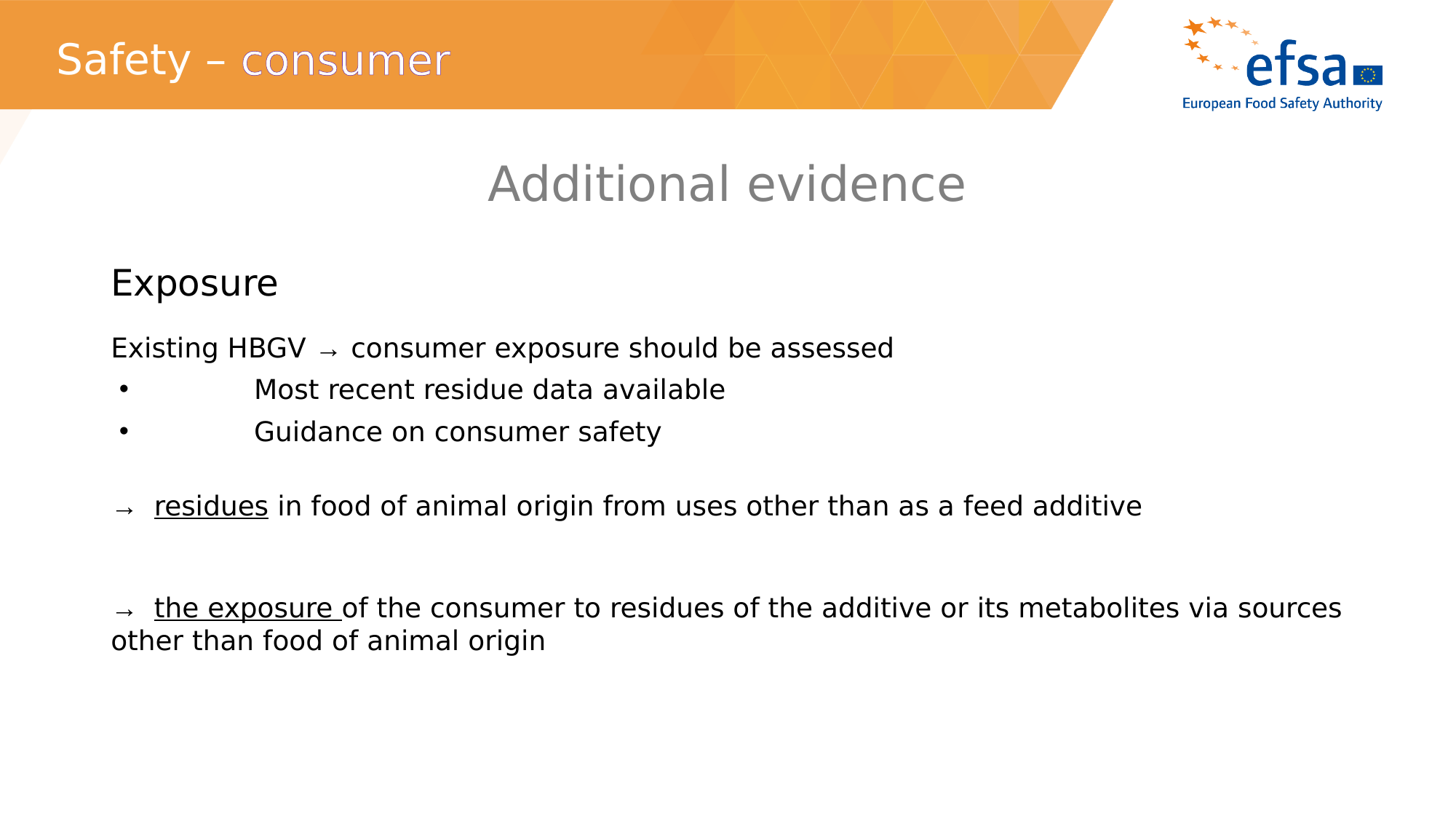

# Safety – consumer
Additional evidence
Exposure
Existing HBGV → consumer exposure should be assessed
	Most recent residue data available
	Guidance on consumer safety

→  residues in food of animal origin from uses other than as a feed additive

→  the exposure of the consumer to residues of the additive or its metabolites via sources 	other than food of animal origin